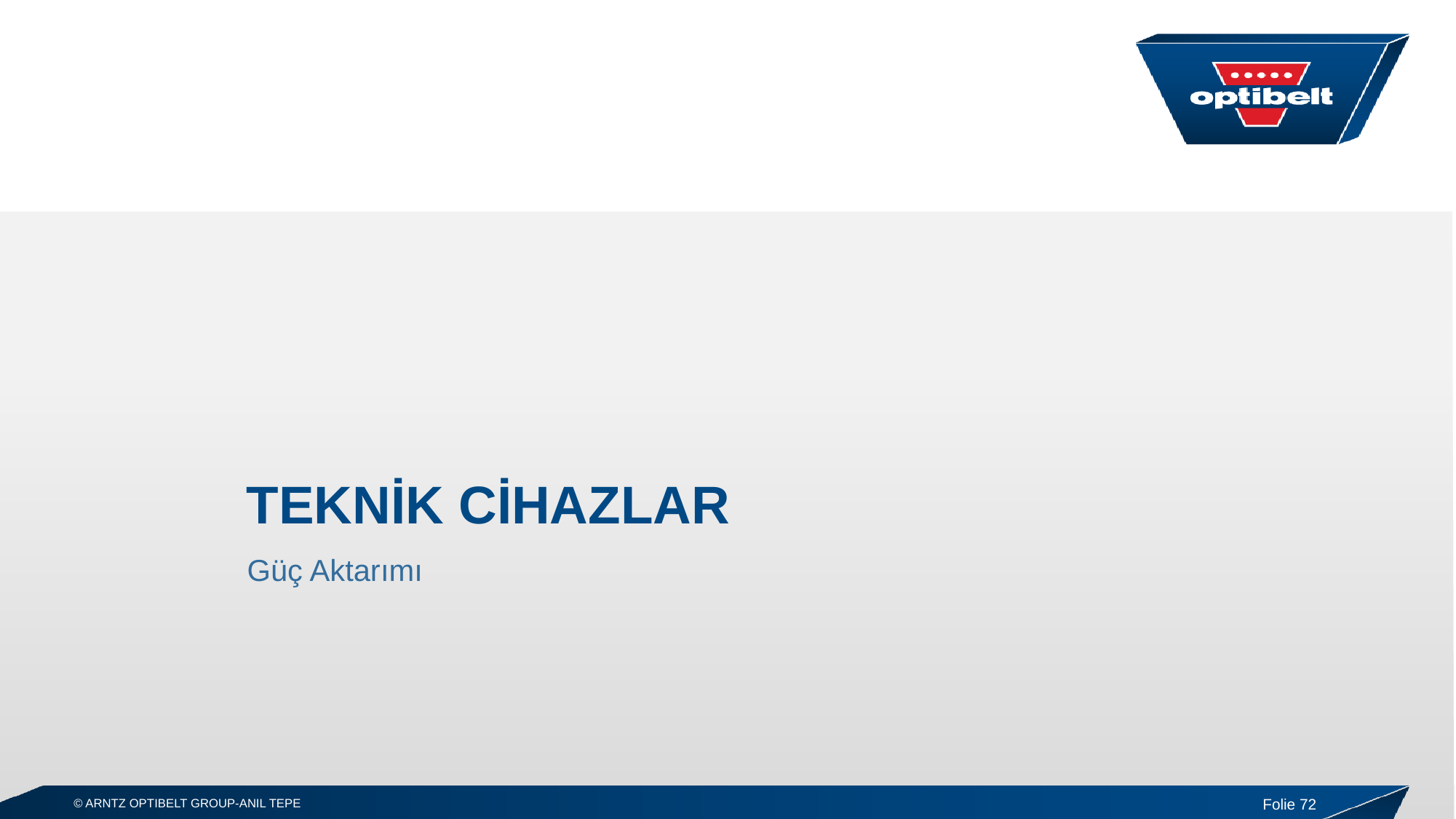

# TEKNİK cihazlar
Güç Aktarımı
Folie 72
© ARNTZ OPTIBELT GROUP-ANIL TEPE